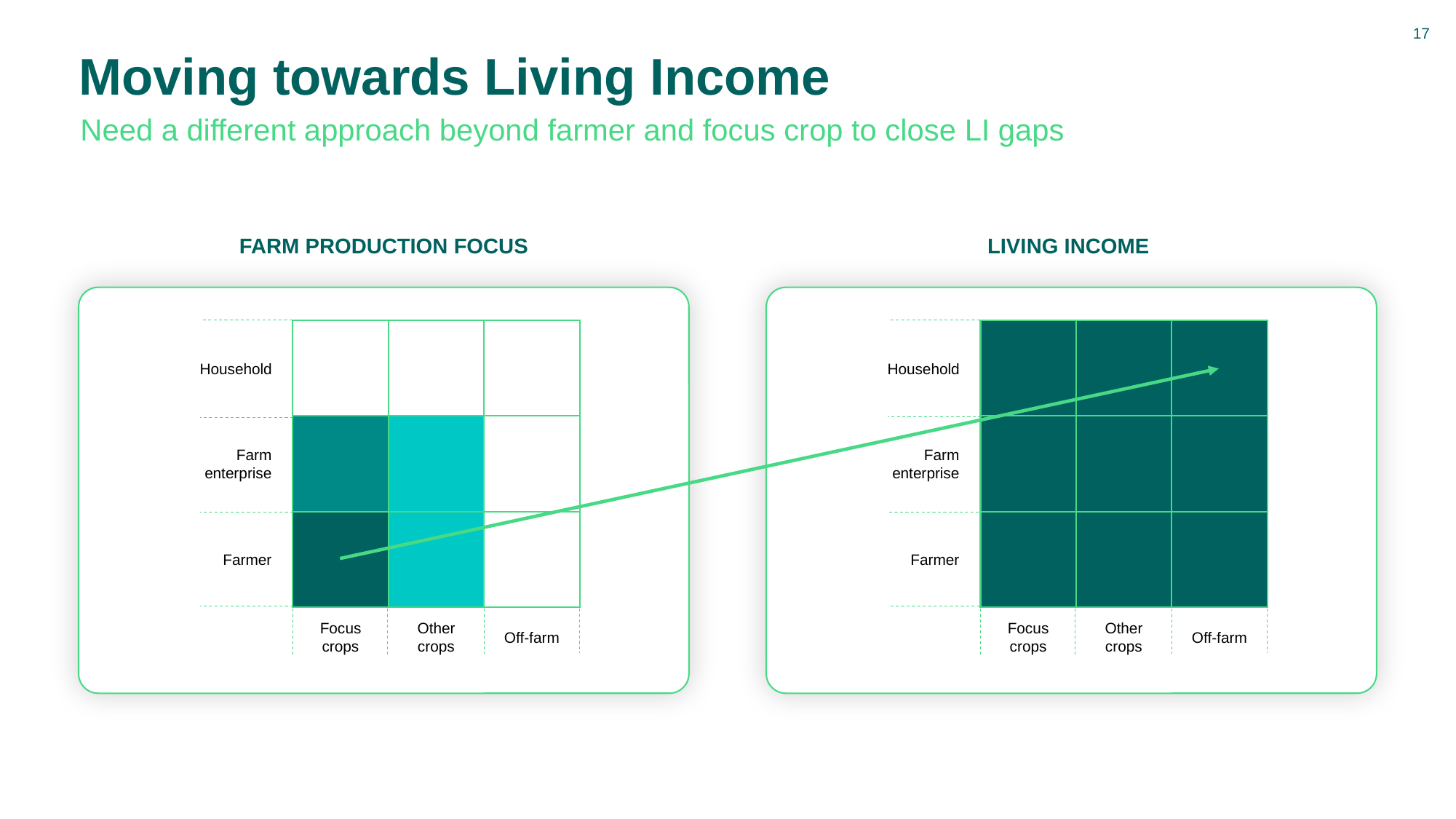

17
# Moving towards Living Income
Need a different approach beyond farmer and focus crop to close LI gaps
Farm production focus
Living Income

Household
Farm enterprise
Farmer
Focus crops
Other crops
Off-farm

Household
Farm enterprise
Farmer
Focus crops
Other crops
Off-farm